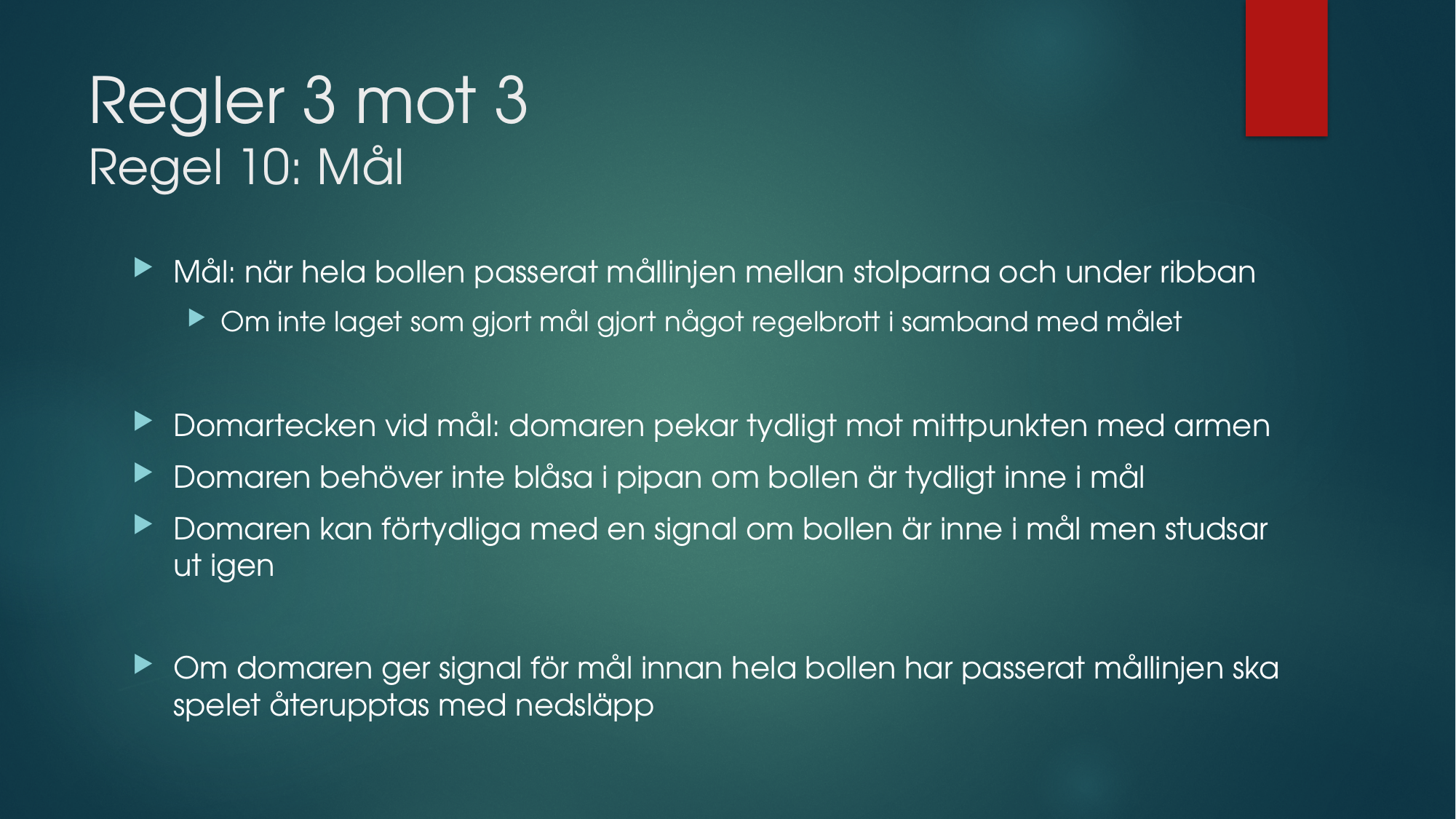

# Regler 3 mot 3 Regel 10: Mål
Mål: när hela bollen passerat mållinjen mellan stolparna och under ribban
Om inte laget som gjort mål gjort något regelbrott i samband med målet

Domartecken vid mål: domaren pekar tydligt mot mittpunkten med armen
Domaren behöver inte blåsa i pipan om bollen är tydligt inne i mål
Domaren kan förtydliga med en signal om bollen är inne i mål men studsar ut igen

Om domaren ger signal för mål innan hela bollen har passerat mållinjen ska spelet återupptas med nedsläpp